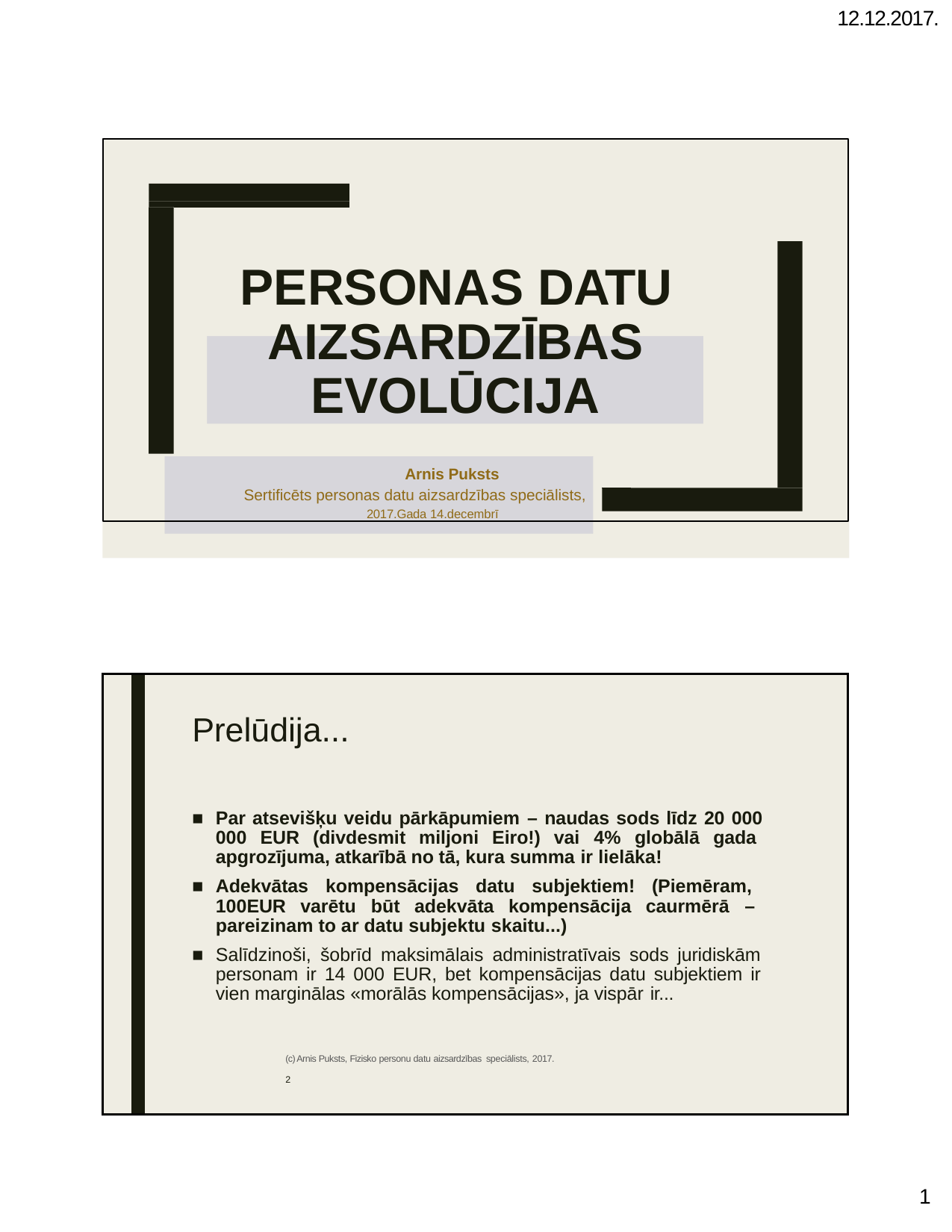

12.12.2017.

PERSONAS DATU  AIZSARDZĪBAS  EVOLŪCIJA
Arnis Puksts
Sertificēts personas datu aizsardzības speciālists,
2017.Gada 14.decembrī

|  |  | Prelūdija... Par atsevišķu veidu pārkāpumiem – naudas sods līdz 20 000 000 EUR (divdesmit miljoni Eiro!) vai 4% globālā gada apgrozījuma, atkarībā no tā, kura summa ir lielāka! Adekvātas kompensācijas datu subjektiem! (Piemēram, 100EUR varētu būt adekvāta kompensācija caurmērā – pareizinam to ar datu subjektu skaitu...) Salīdzinoši, šobrīd maksimālais administratīvais sods juridiskām personam ir 14 000 EUR, bet kompensācijas datu subjektiem ir vien marginālas «morālās kompensācijas», ja vispār ir... (c) Arnis Puksts, Fizisko personu datu aizsardzības speciālists, 2017. 2 |
| --- | --- | --- |
1